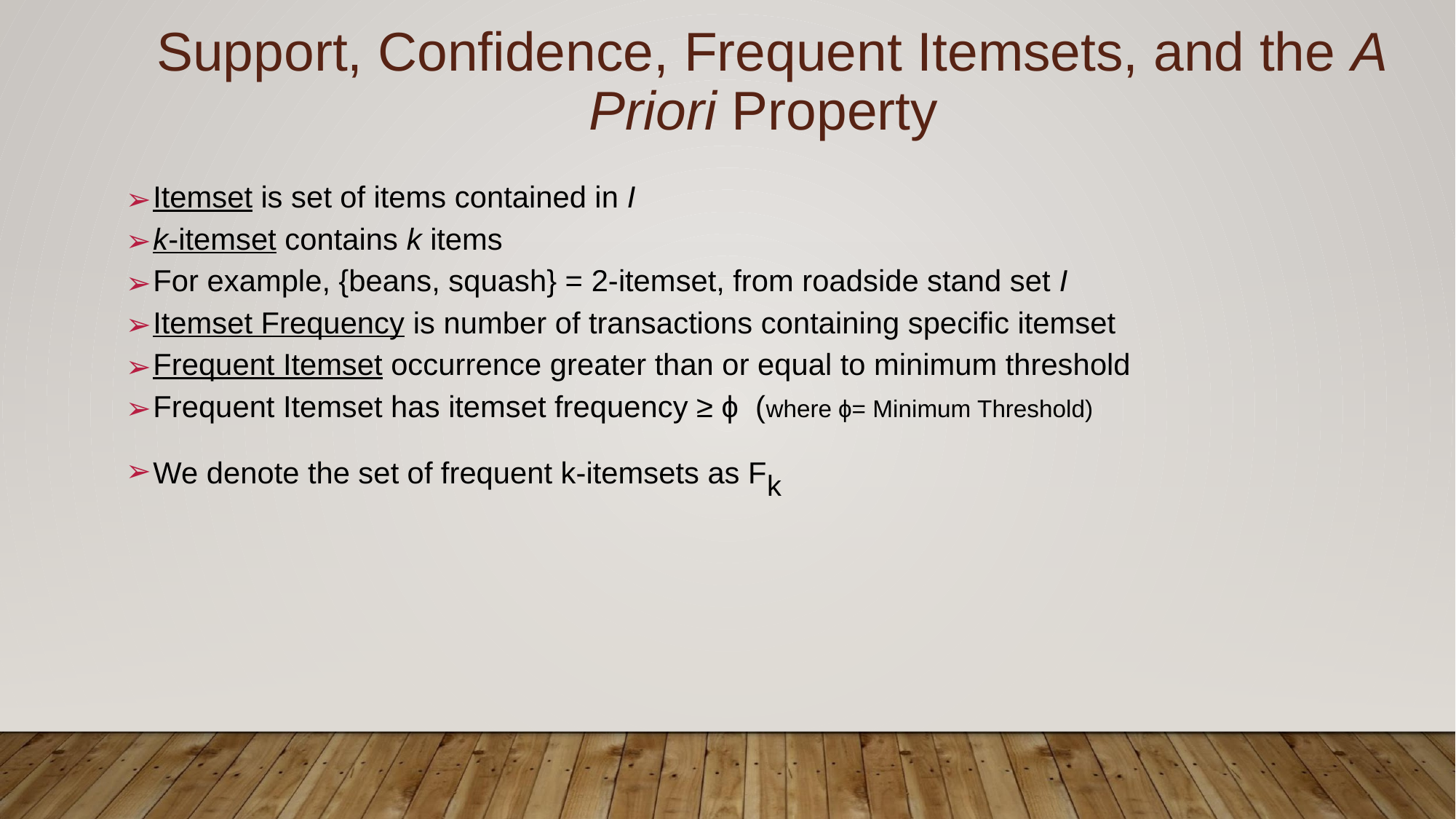

Support, Confidence, Frequent Itemsets, and the A Priori Property

Itemset is set of items contained in I
k-itemset contains k items
For example, {beans, squash} = 2-itemset, from roadside stand set I
Itemset Frequency is number of transactions containing specific itemset
Frequent Itemset occurrence greater than or equal to minimum threshold
Frequent Itemset has itemset frequency ≥ ϕ  (where ϕ= Minimum Threshold)
We denote the set of frequent k-itemsets as Fk